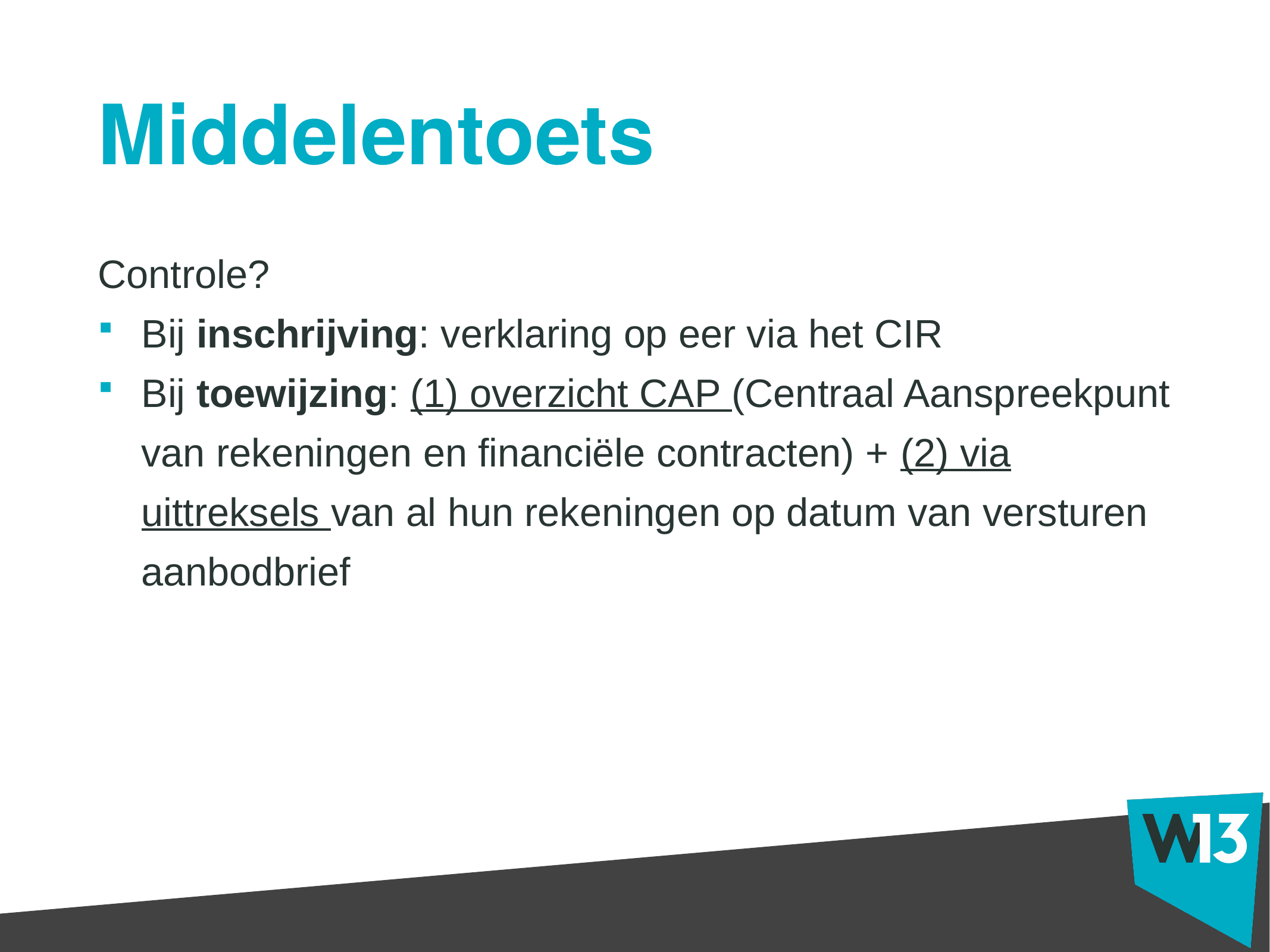

# Middelentoets
Controle?
Bij inschrijving: verklaring op eer via het CIR
Bij toewijzing: (1) overzicht CAP (Centraal Aanspreekpunt van rekeningen en financiële contracten) + (2) via uittreksels van al hun rekeningen op datum van versturen aanbodbrief